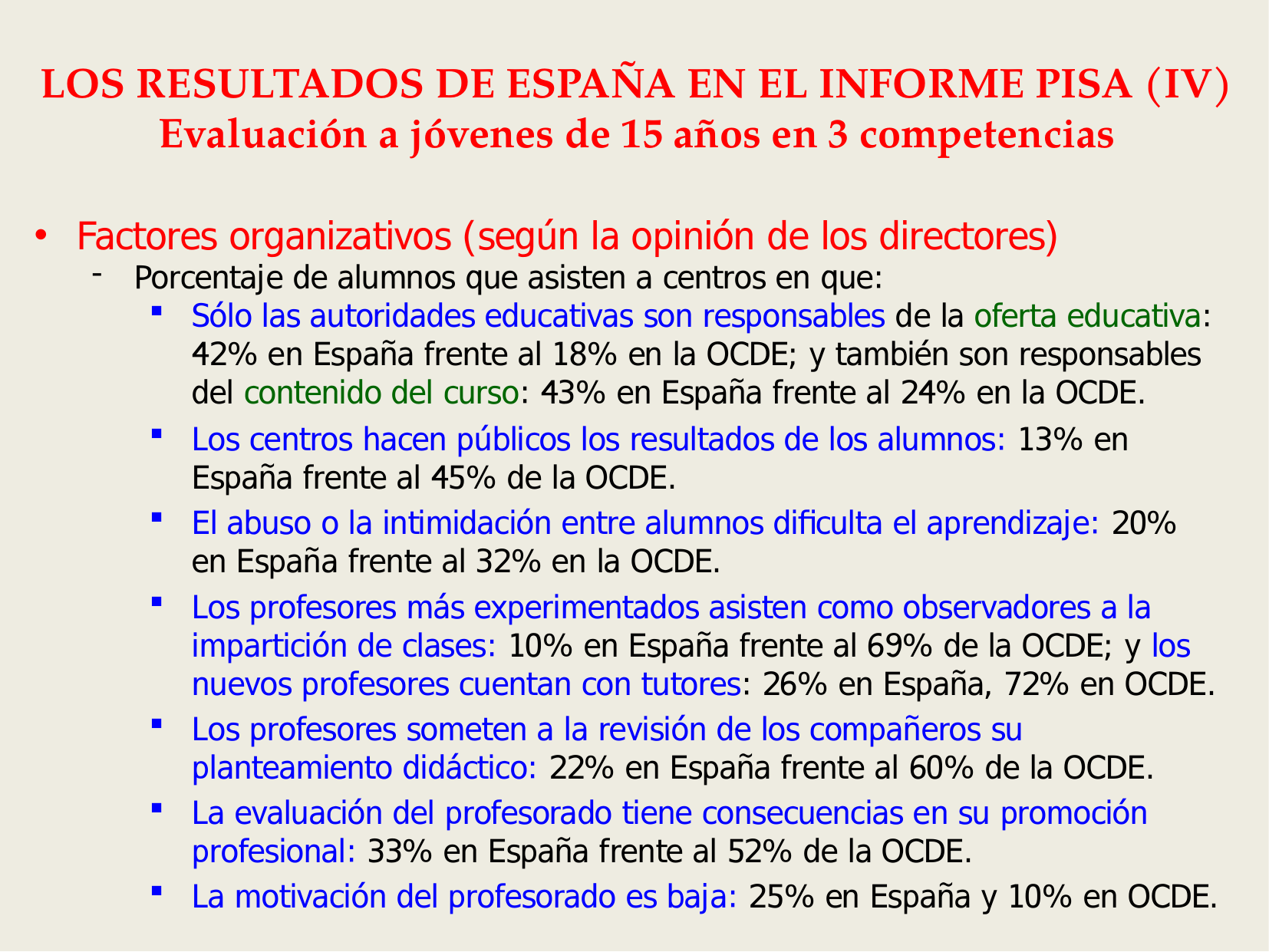

LOS RESULTADOS DE ESPAÑA EN EL INFORME PISA (IV)
Evaluación a jóvenes de 15 años en 3 competencias
Factores organizativos (según la opinión de los directores)
Porcentaje de alumnos que asisten a centros en que:
Sólo las autoridades educativas son responsables de la oferta educativa: 42% en España frente al 18% en la OCDE; y también son responsables del contenido del curso: 43% en España frente al 24% en la OCDE.
Los centros hacen públicos los resultados de los alumnos: 13% en España frente al 45% de la OCDE.
El abuso o la intimidación entre alumnos dificulta el aprendizaje: 20% en España frente al 32% en la OCDE.
Los profesores más experimentados asisten como observadores a la impartición de clases: 10% en España frente al 69% de la OCDE; y los nuevos profesores cuentan con tutores: 26% en España, 72% en OCDE.
Los profesores someten a la revisión de los compañeros su planteamiento didáctico: 22% en España frente al 60% de la OCDE.
La evaluación del profesorado tiene consecuencias en su promoción profesional: 33% en España frente al 52% de la OCDE.
La motivación del profesorado es baja: 25% en España y 10% en OCDE.